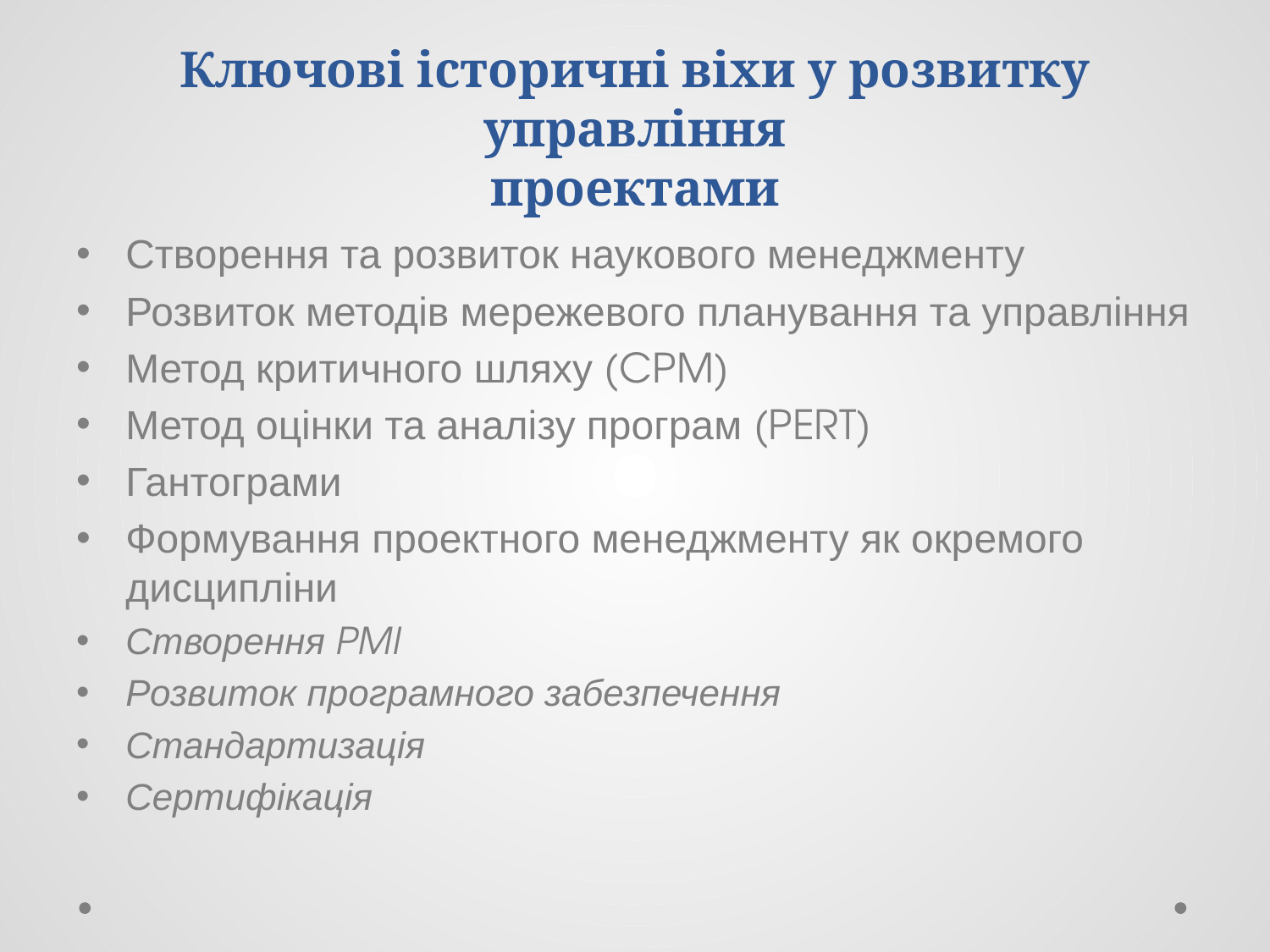

# Ключові історичні віхи у розвитку управління проектами
Створення та розвиток наукового менеджменту
Розвиток методів мережевого планування та управління
Метод критичного шляху (CPM)
Метод оцінки та аналізу програм (PERT)
Гантограми
Формування проектного менеджменту як окремого дисципліни
Створення PMI
Розвиток програмного забезпечення
Стандартизація
Сертифікація